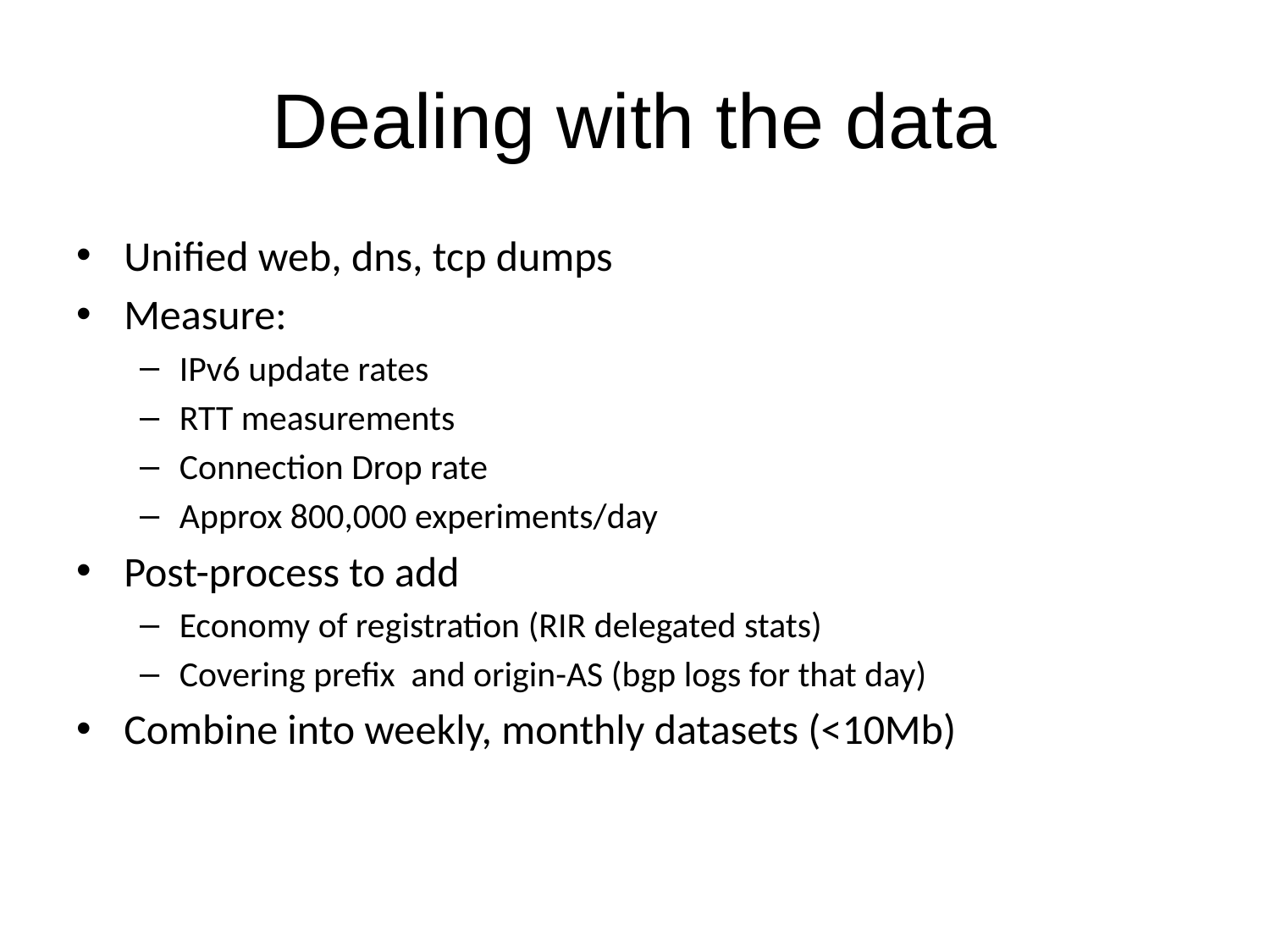

# Dealing with the data
Unified web, dns, tcp dumps
Measure:
IPv6 update rates
RTT measurements
Connection Drop rate
Approx 800,000 experiments/day
Post-process to add
Economy of registration (RIR delegated stats)
Covering prefix  and origin-AS (bgp logs for that day)
Combine into weekly, monthly datasets (<10Mb)